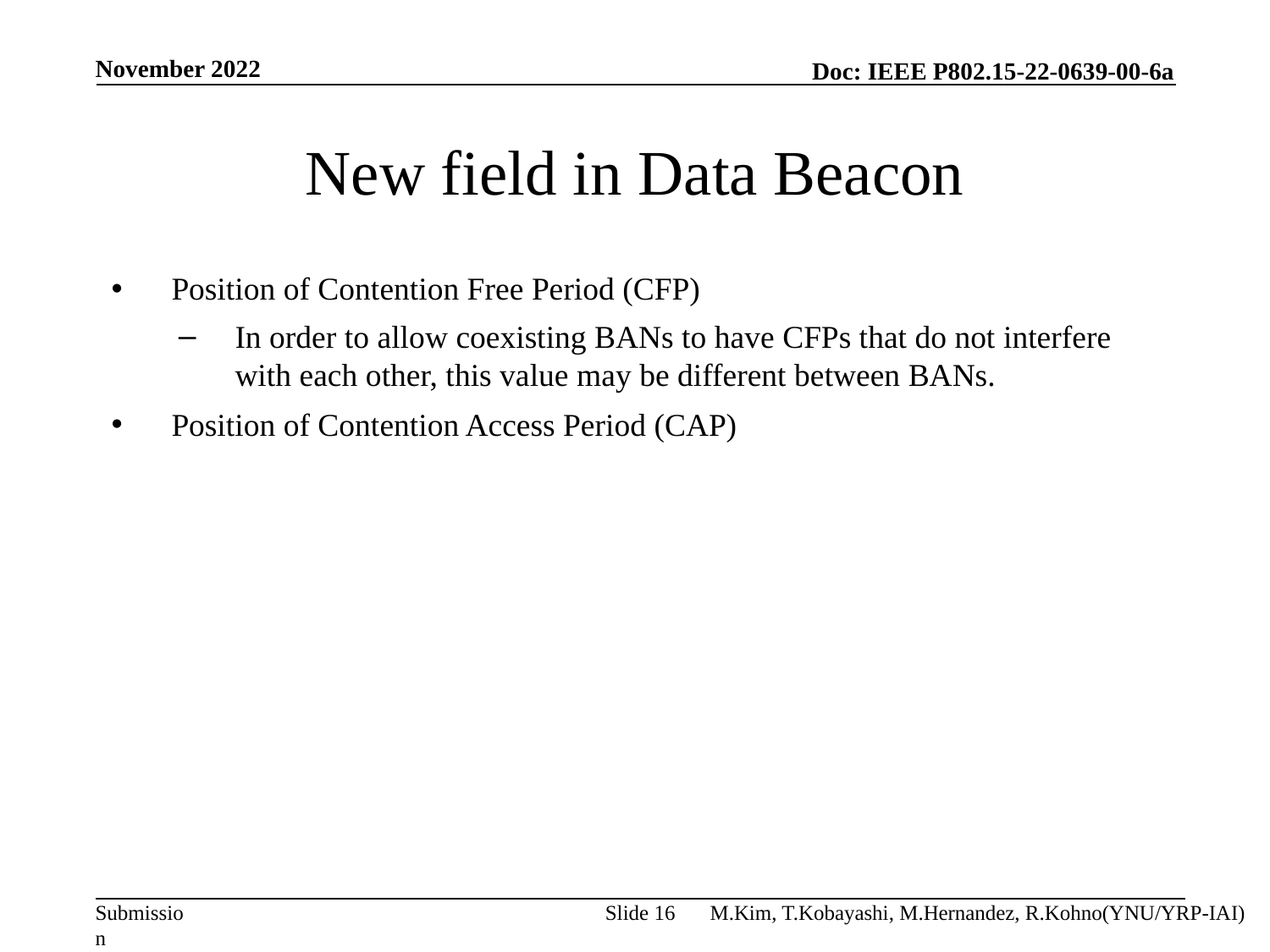

November 2022
# New field in Data Beacon
Position of Contention Free Period (CFP)
In order to allow coexisting BANs to have CFPs that do not interfere with each other, this value may be different between BANs.
Position of Contention Access Period (CAP)
Slide 16
M.Kim, T.Kobayashi, M.Hernandez, R.Kohno(YNU/YRP-IAI)